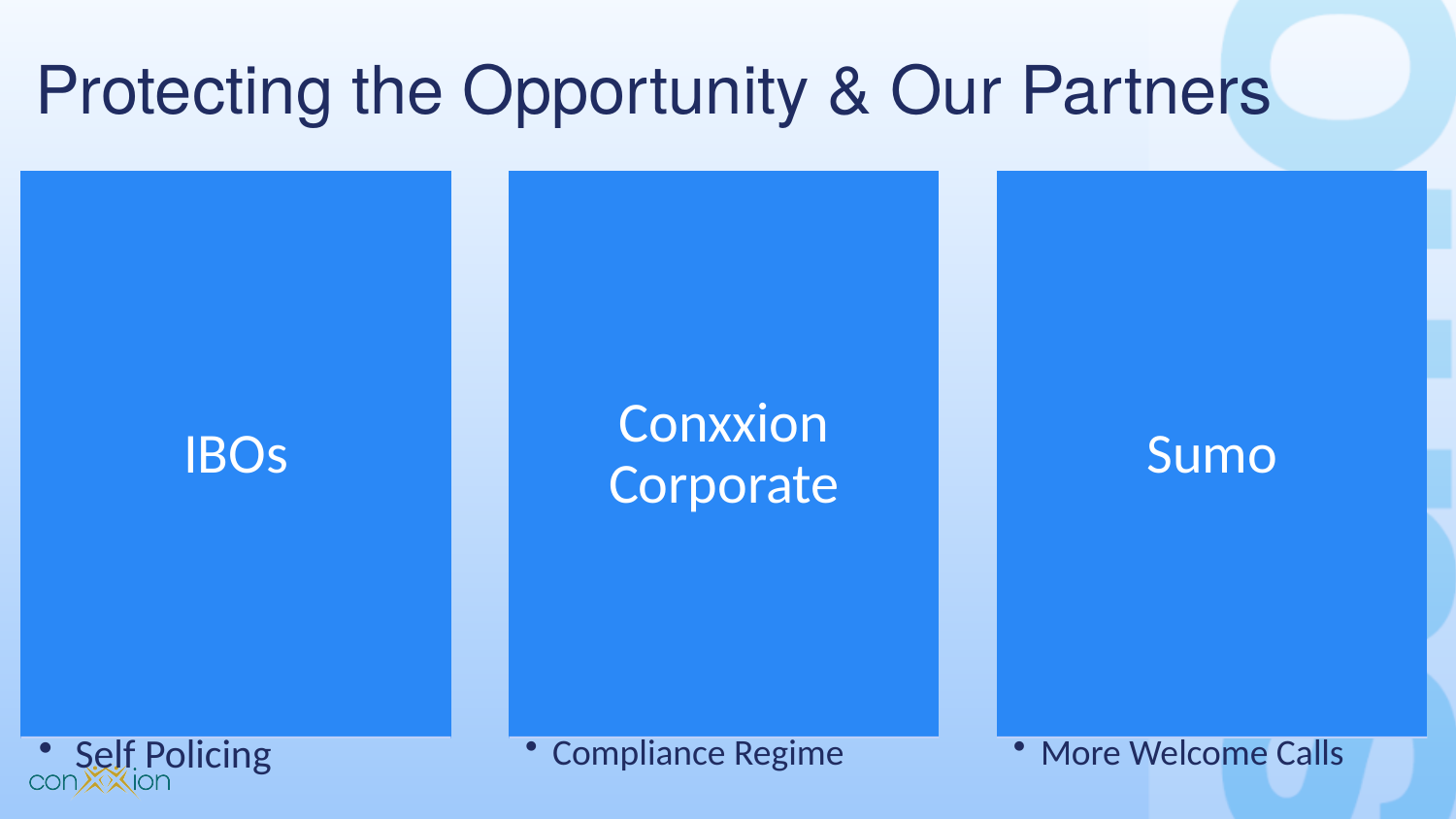

# Protecting the Opportunity & Our Partners
IBOs
Self Policing

Team Responsibility:
Personal IBO Website
Educating Team
Asking Questions

Conxxion Corporate
Compliance Regime

Regular order review

Collaboration with RVPs

Sumo
More Welcome Calls

Enhanced Credit Checks

Enhanced ID Checks

Increased Order Review